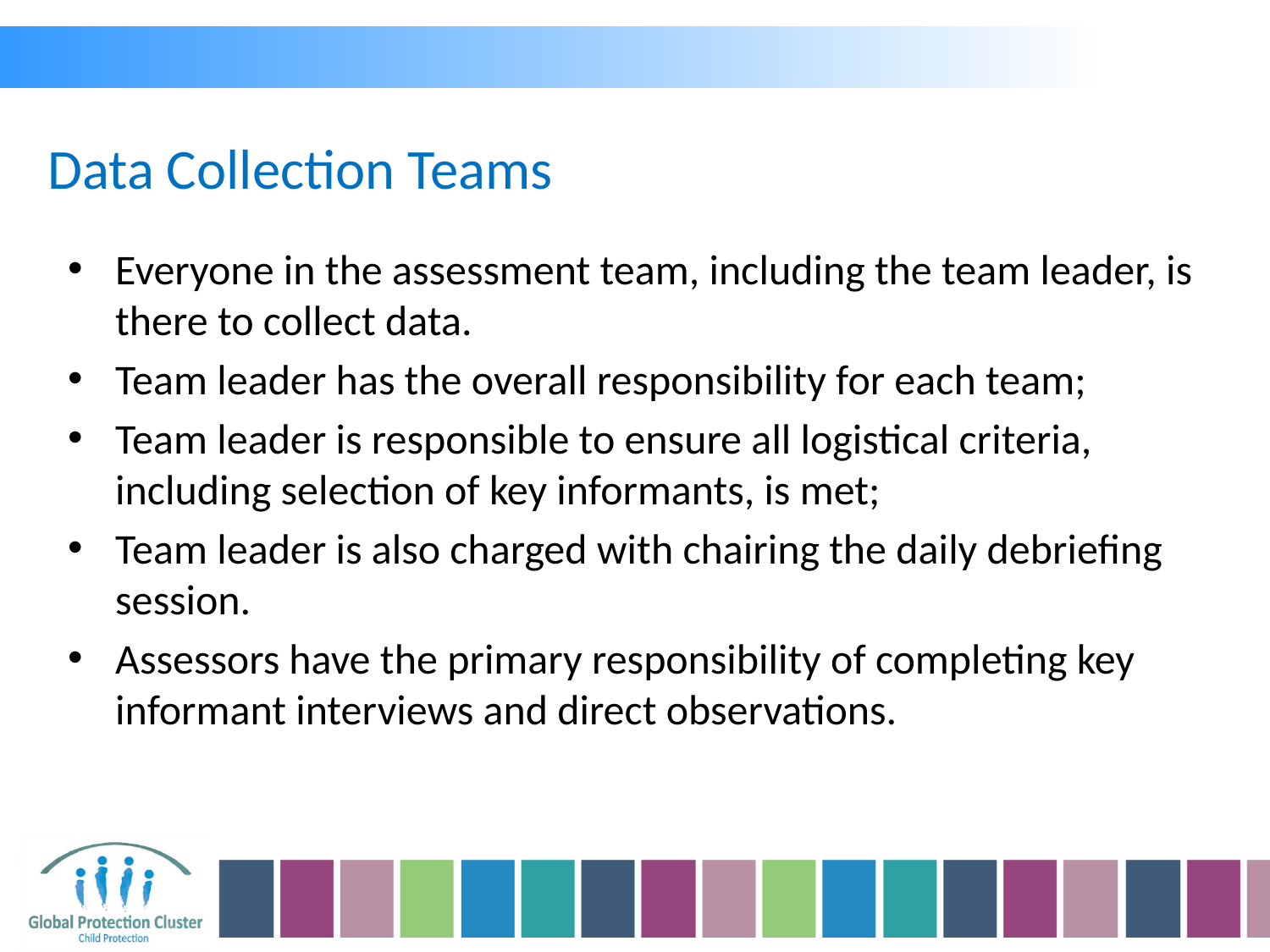

Data Collection Teams
Everyone in the assessment team, including the team leader, is there to collect data.
Team leader has the overall responsibility for each team;
Team leader is responsible to ensure all logistical criteria, including selection of key informants, is met;
Team leader is also charged with chairing the daily debriefing session.
Assessors have the primary responsibility of completing key informant interviews and direct observations.